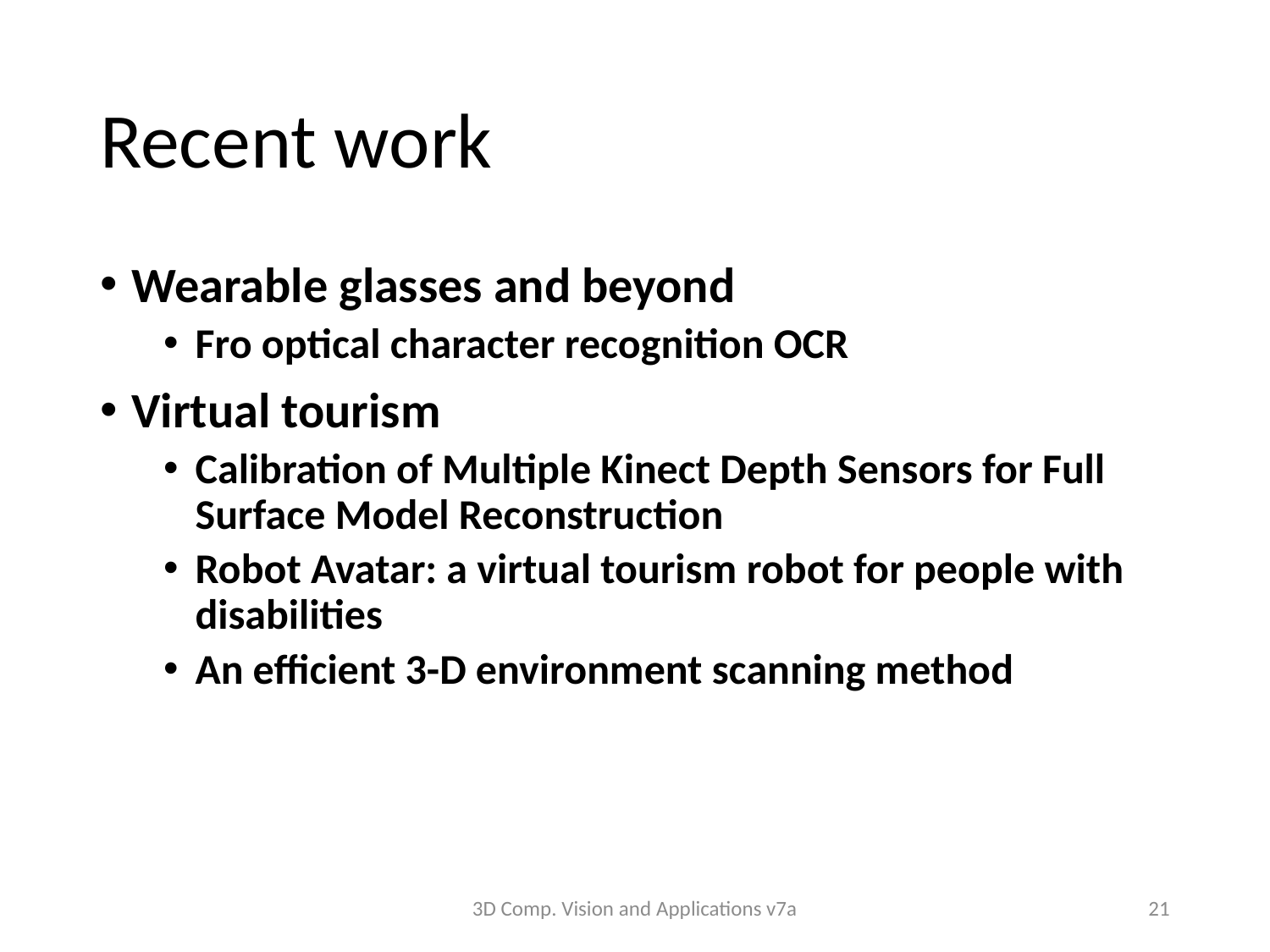

# Recent work
Wearable glasses and beyond
Fro optical character recognition OCR
Virtual tourism
Calibration of Multiple Kinect Depth Sensors for Full Surface Model Reconstruction
Robot Avatar: a virtual tourism robot for people with disabilities
An efficient 3-D environment scanning method
3D Comp. Vision and Applications v7a
21